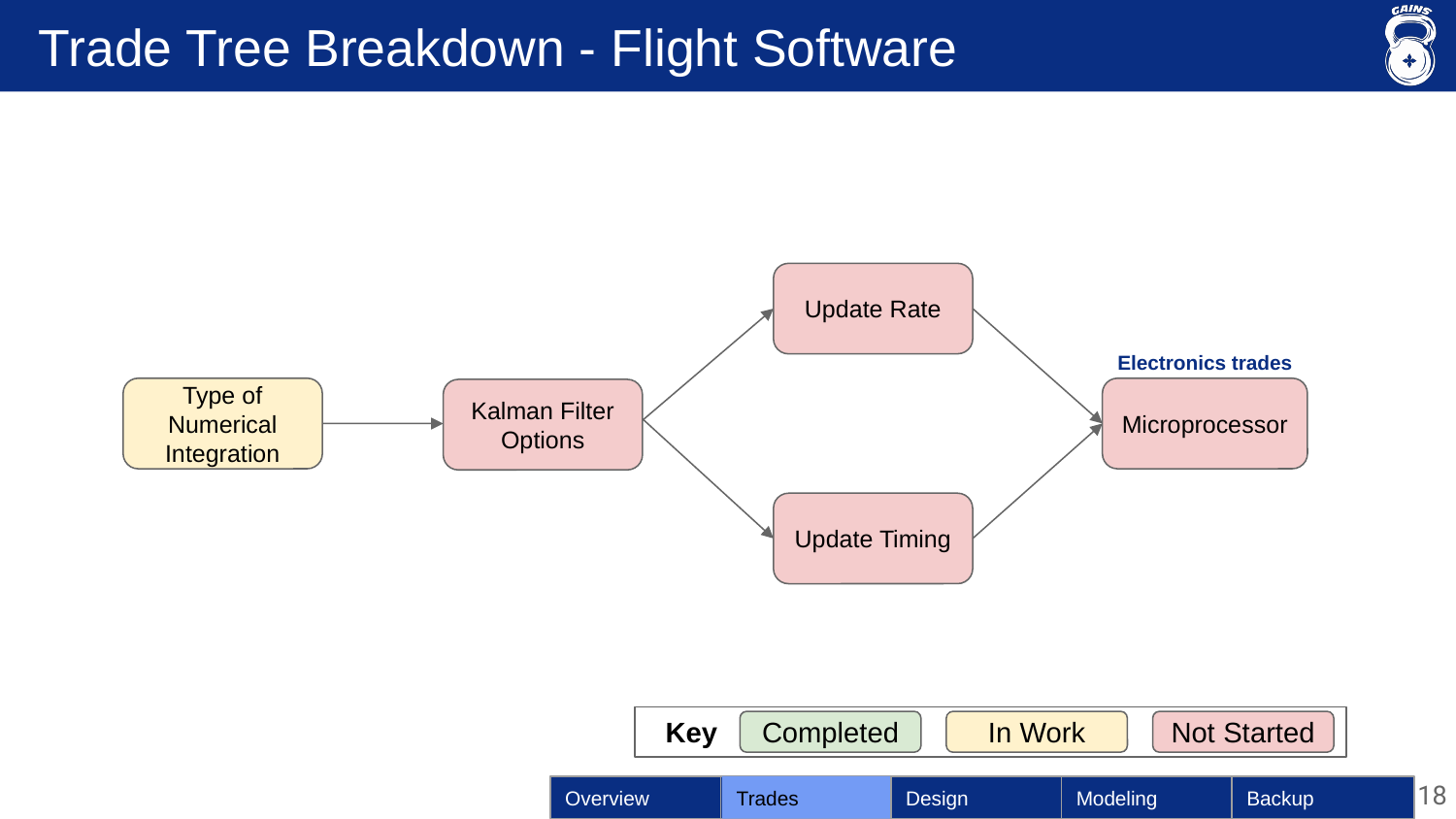

# Trade Tree Breakdown - Flight Software
Update Rate
Electronics trades
Type of Numerical Integration
Microprocessor
Kalman Filter Options
Update Timing
  Key
Completed
In Work
Not Started
18
Trades